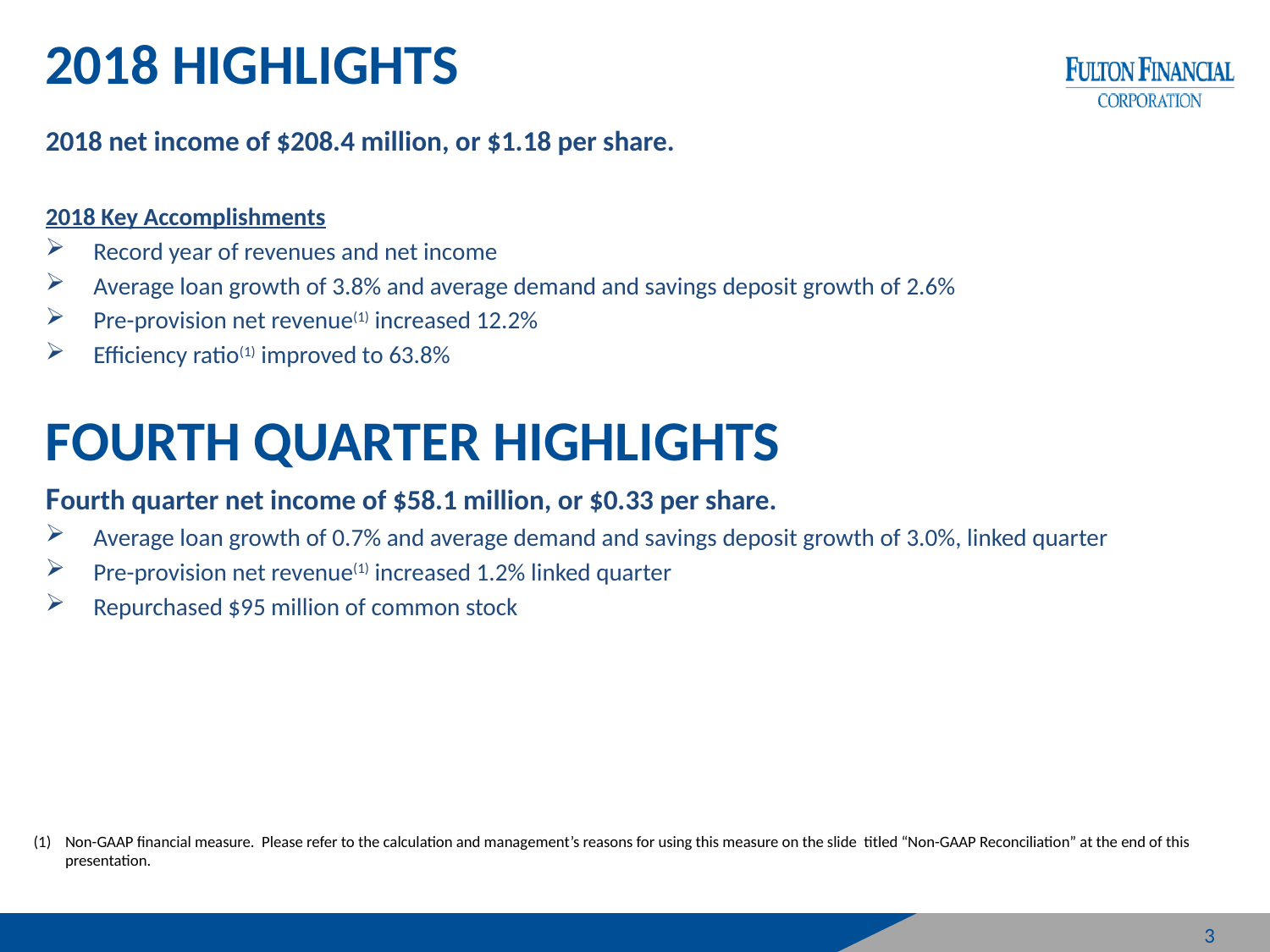

# 2018 Highlights
2018 net income of $208.4 million, or $1.18 per share.

2018 Key Accomplishments
Record year of revenues and net income
Average loan growth of 3.8% and average demand and savings deposit growth of 2.6%
Pre-provision net revenue(1) increased 12.2%
Efficiency ratio(1) improved to 63.8%

Fourth quarter Highlights
Fourth quarter net income of $58.1 million, or $0.33 per share.
Average loan growth of 0.7% and average demand and savings deposit growth of 3.0%, linked quarter
Pre-provision net revenue(1) increased 1.2% linked quarter
Repurchased $95 million of common stock

Non-GAAP financial measure.  Please refer to the calculation and management’s reasons for using this measure on the slide  titled “Non-GAAP Reconciliation” at the end of this presentation.
3